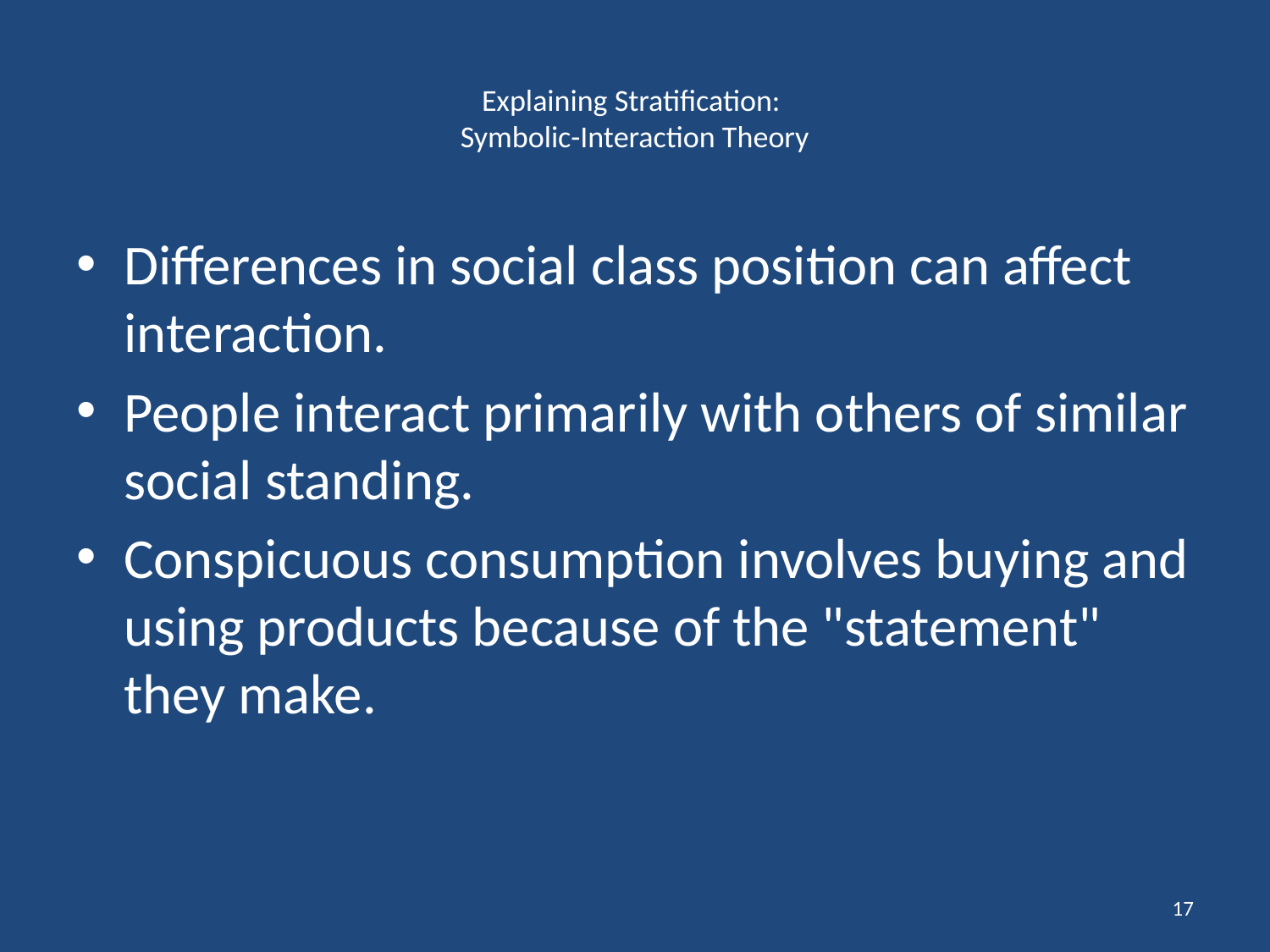

# Explaining Stratification: Symbolic-Interaction Theory
Differences in social class position can affect interaction.
People interact primarily with others of similar social standing.
Conspicuous consumption involves buying and using products because of the "statement" they make.
17